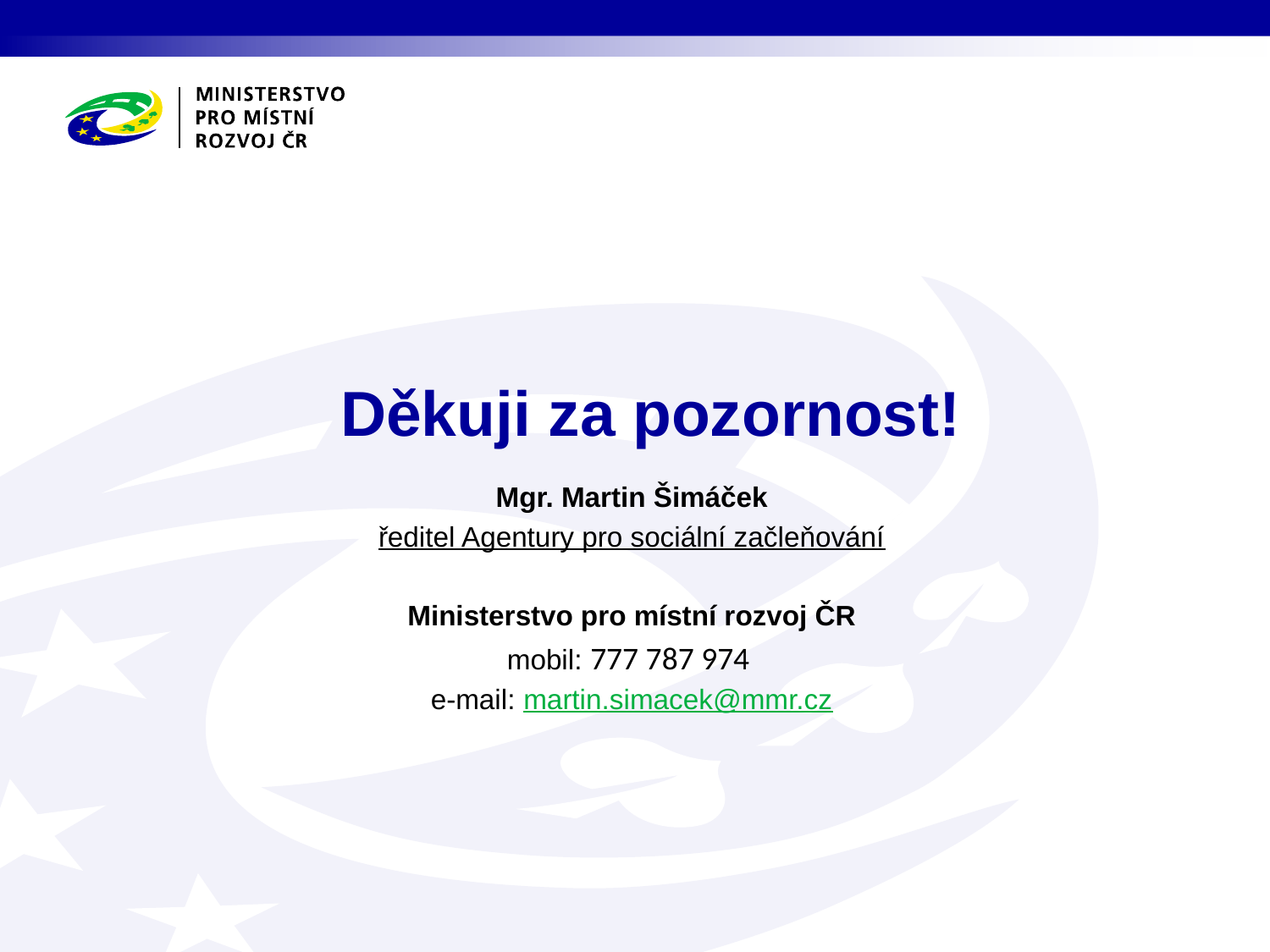

Děkuji za pozornost!
Mgr. Martin Šimáček
ředitel Agentury pro sociální začleňování

Ministerstvo pro místní rozvoj ČR
mobil: 777 787 974
e-mail: martin.simacek@mmr.cz